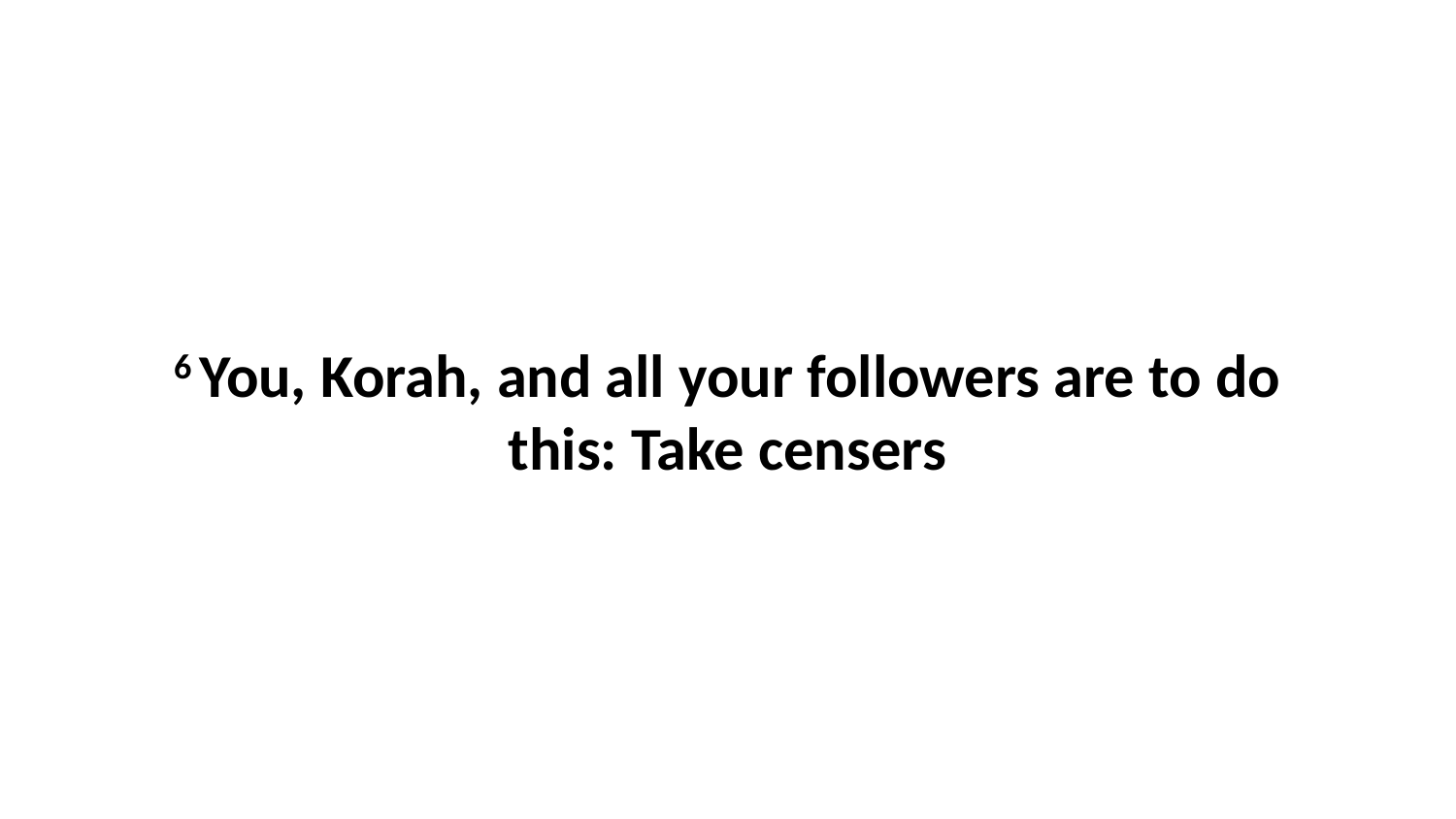

6 You, Korah, and all your followers are to do this: Take censers